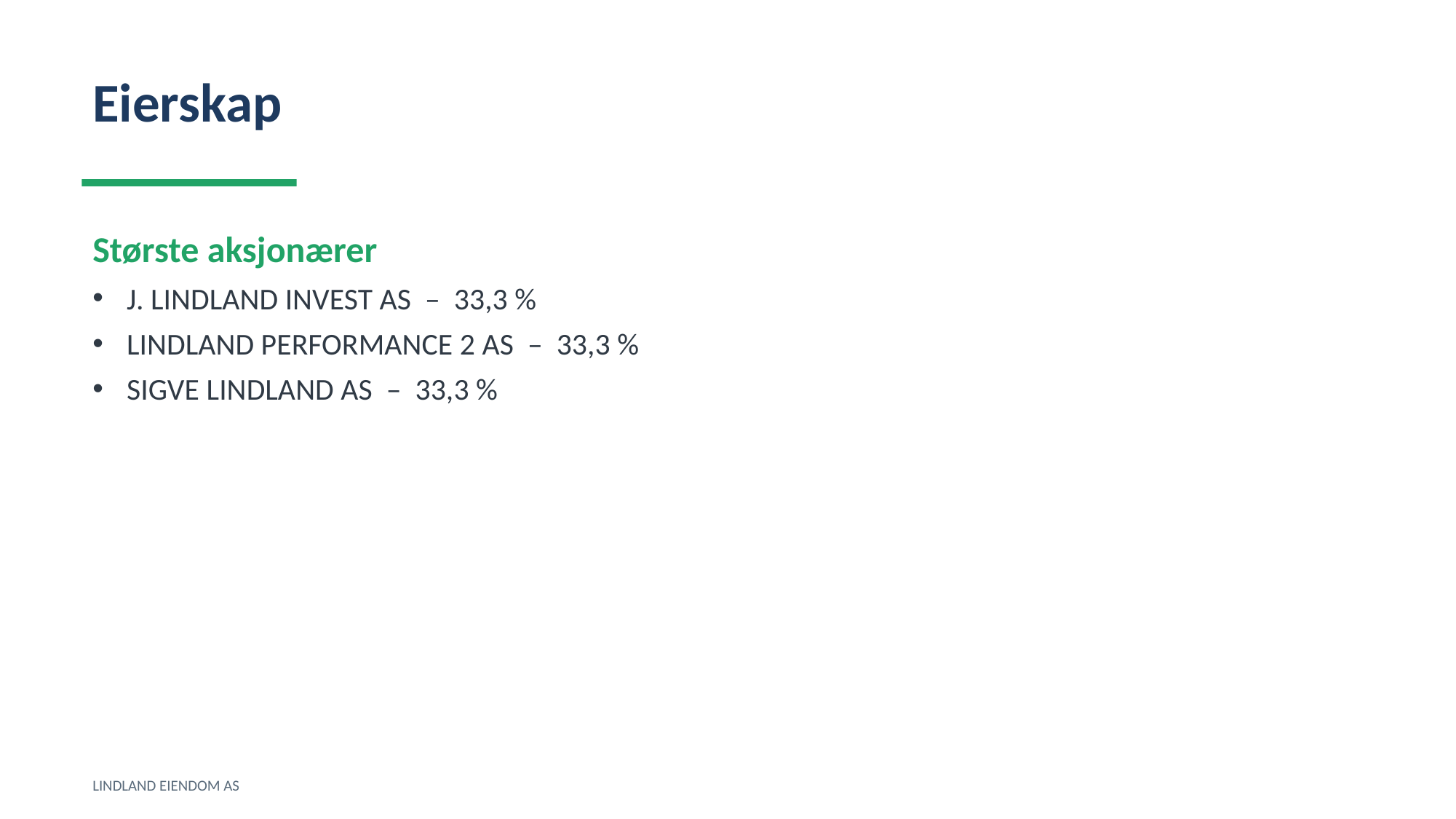

Eierskap

Største aksjonærer
J. LINDLAND INVEST AS  –  33,3 %
LINDLAND PERFORMANCE 2 AS  –  33,3 %
SIGVE LINDLAND AS  –  33,3 %
LINDLAND EIENDOM AS